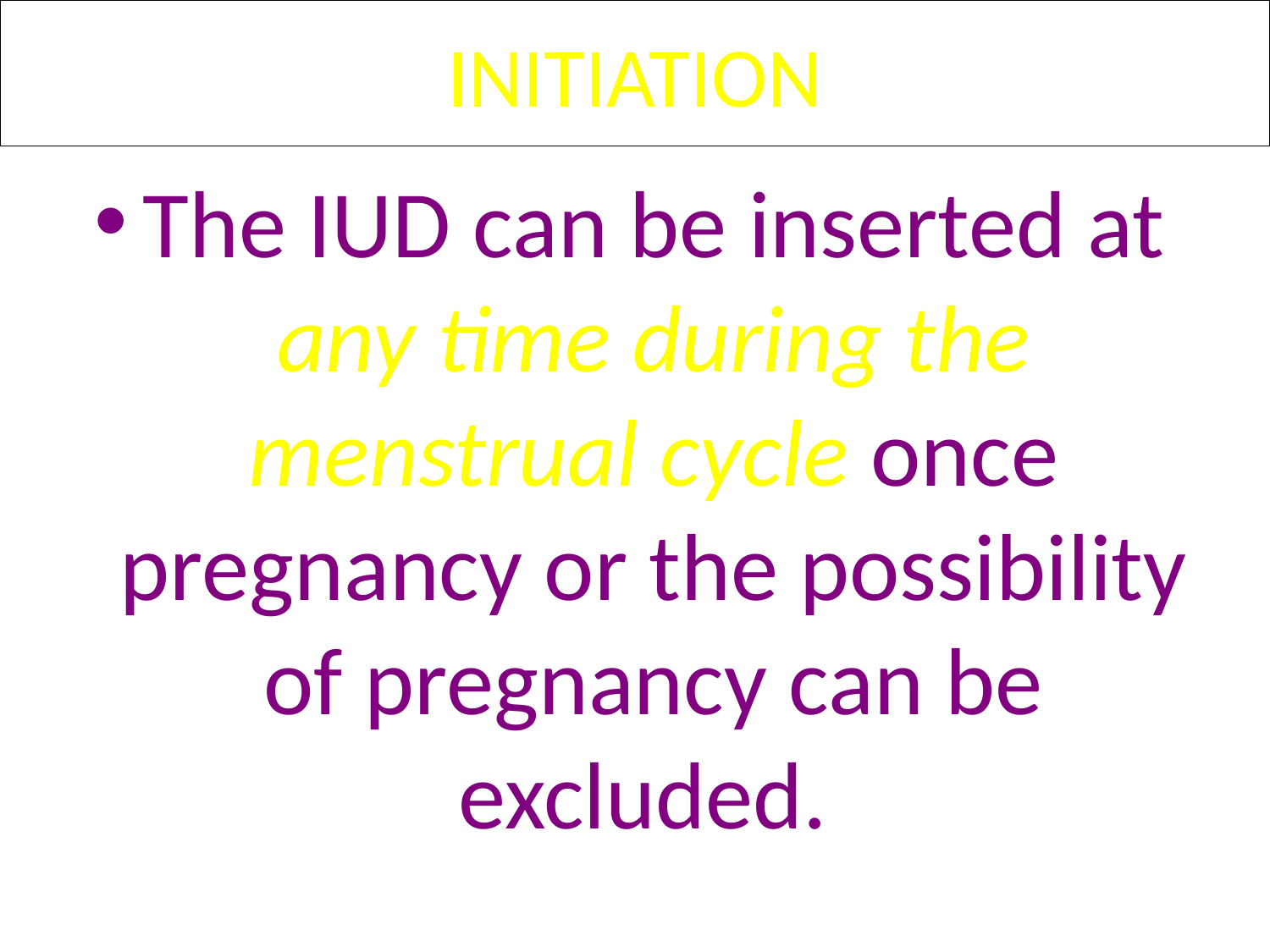

# INITIATION
The IUD can be inserted at any time during the menstrual cycle once pregnancy or the possibility of pregnancy can be excluded.